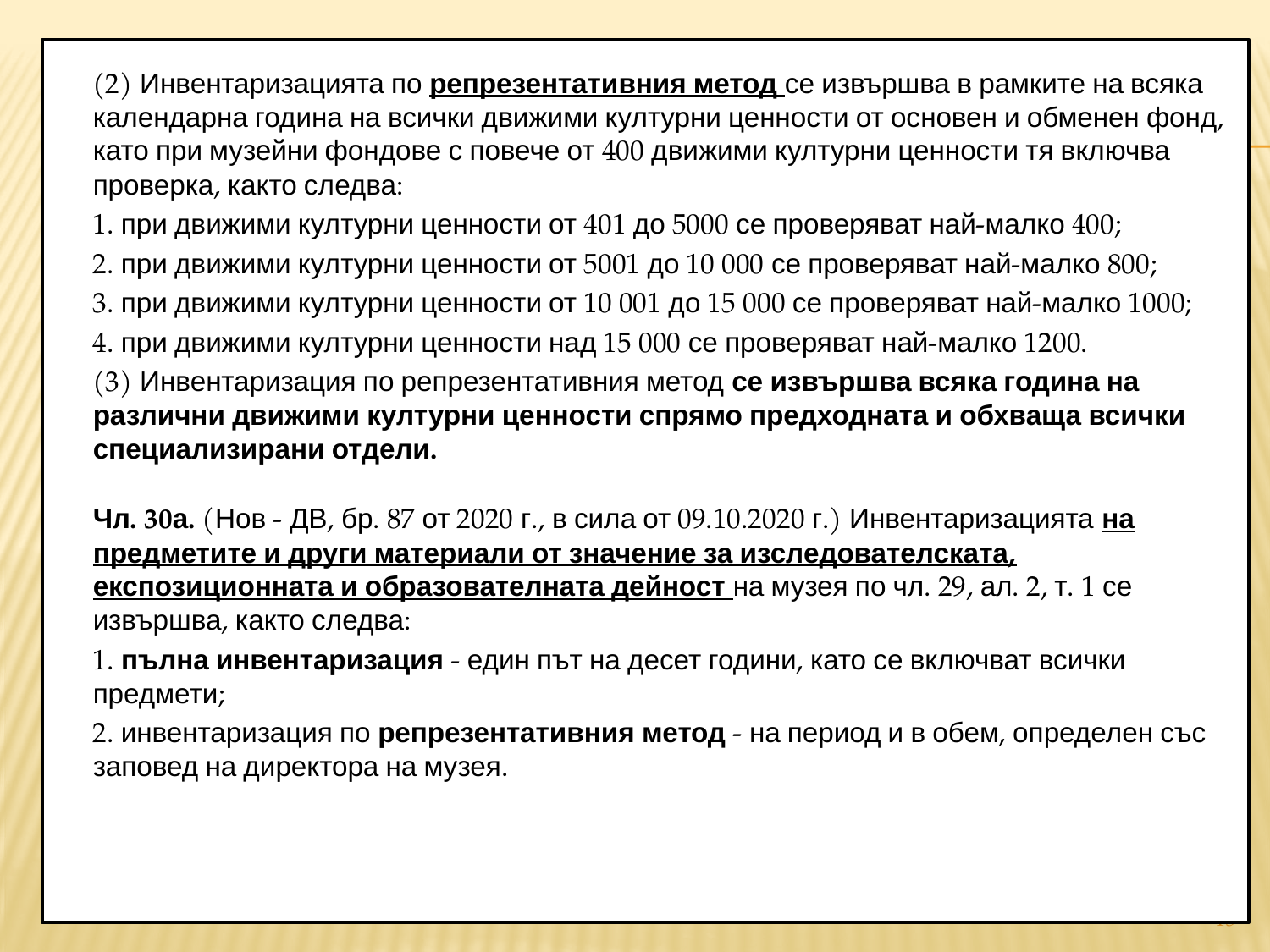

(2) Инвентаризацията по репрезентативния метод се извършва в рамките на всяка календарна година на всички движими културни ценности от основен и обменен фонд, като при музейни фондове с повече от 400 движими културни ценности тя включва проверка, както следва:
	1. при движими културни ценности от 401 до 5000 се проверяват най-малко 400;
	2. при движими културни ценности от 5001 до 10 000 се проверяват най-малко 800;
	3. при движими културни ценности от 10 001 до 15 000 се проверяват най-малко 1000;
	4. при движими културни ценности над 15 000 се проверяват най-малко 1200.
	(3) Инвентаризация по репрезентативния метод се извършва всяка година на различни движими културни ценности спрямо предходната и обхваща всички специализирани отдели.
	Чл. 30а. (Нов - ДВ, бр. 87 от 2020 г., в сила от 09.10.2020 г.) Инвентаризацията на предметите и други материали от значение за изследователската, експозиционната и образователната дейност на музея по чл. 29, ал. 2, т. 1 се извършва, както следва:
	1. пълна инвентаризация - един път на десет години, като се включват всички предмети;
	2. инвентаризация по репрезентативния метод - на период и в обем, определен със заповед на директора на музея.

#
15